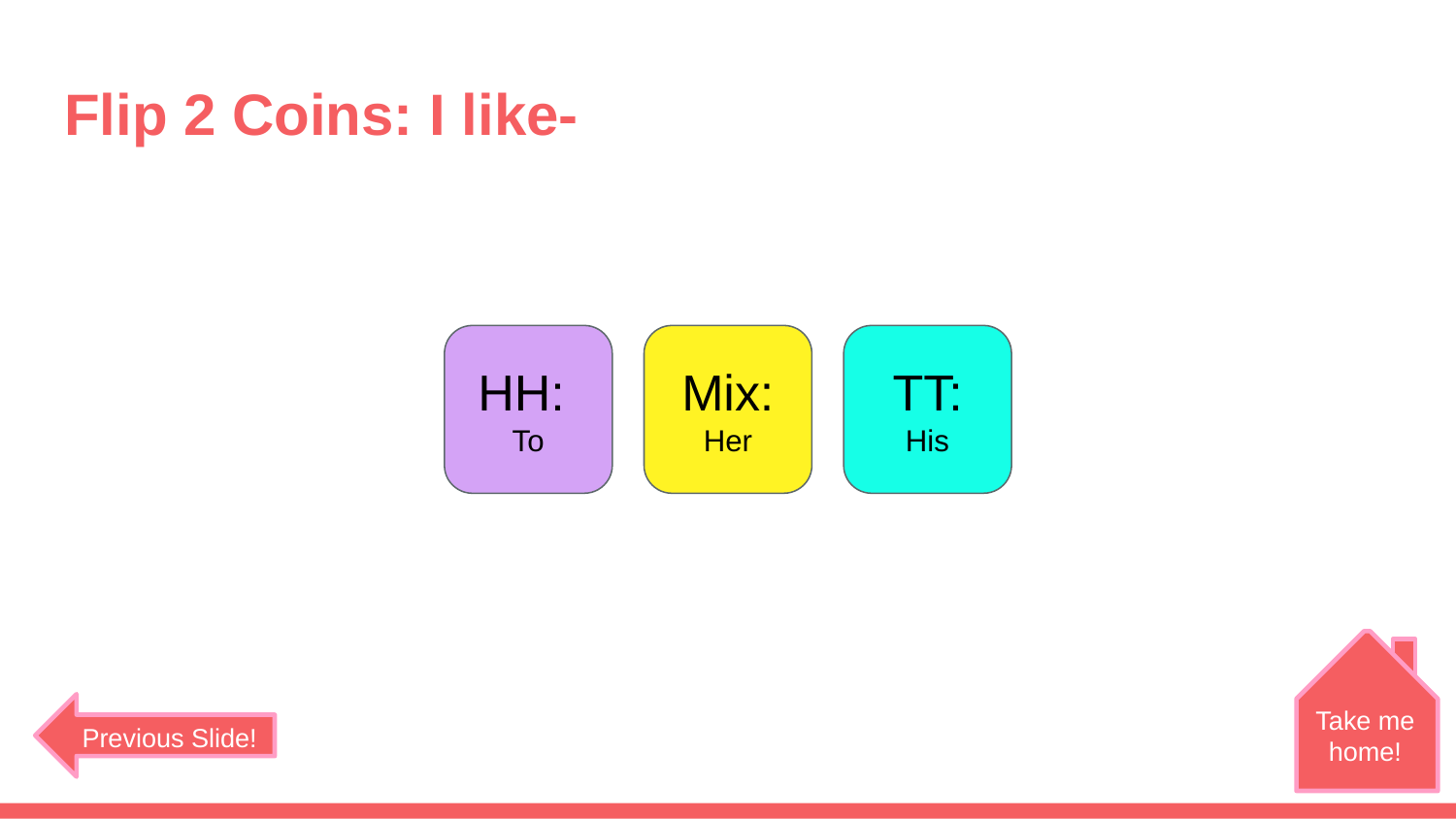

# Flip 2 Coins: I like-
HH:
To
Mix:
Her
TT:
His

Take me home!

Previous Slide!